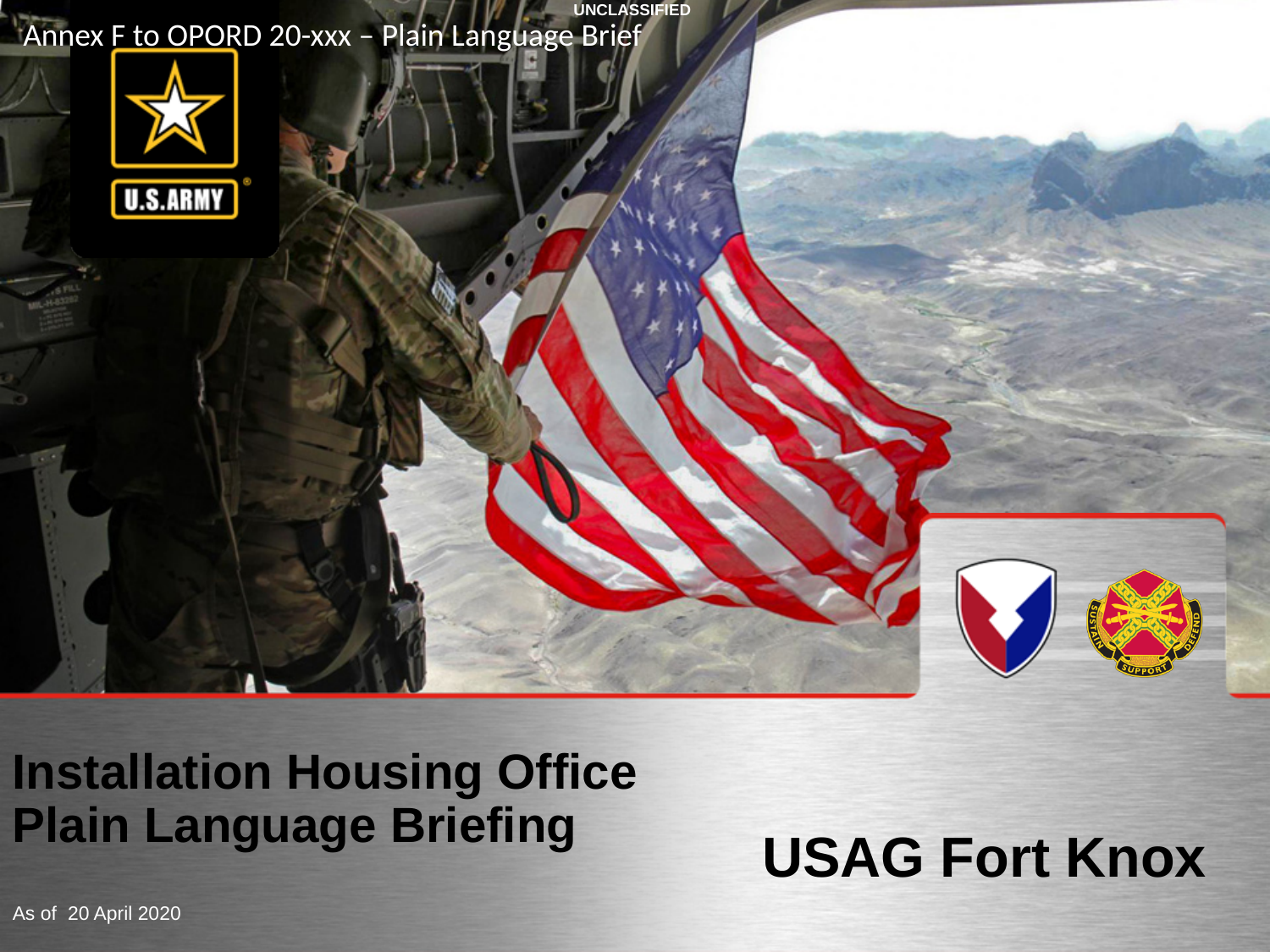

Annex F to OPORD 20-xxx – Plain Language Brief
# Installation Housing Office Plain Language Briefing
USAG Fort Knox
As of  20 April 2020